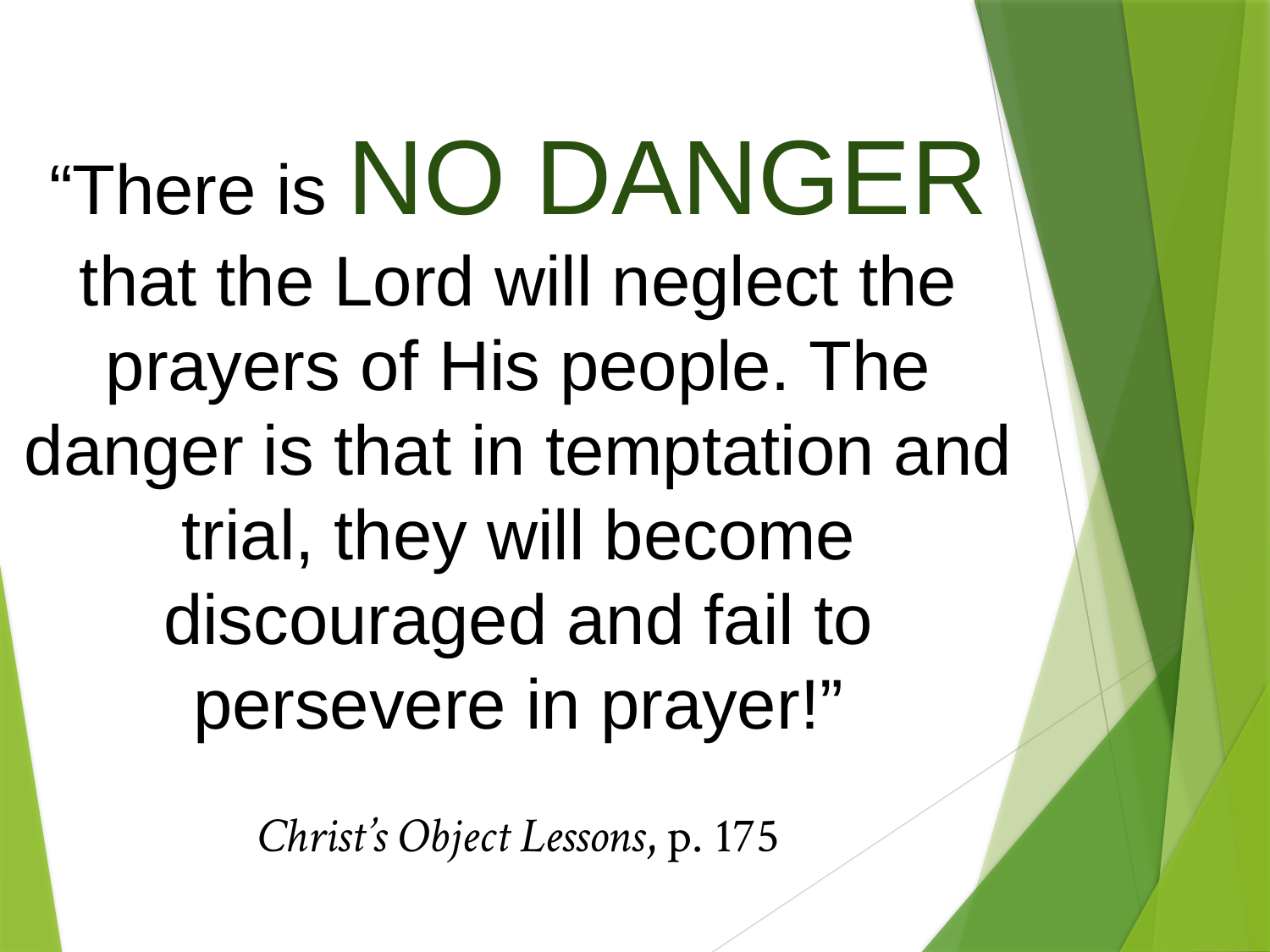

“There is NO DANGER that the Lord will neglect the prayers of His people. The danger is that in temptation and trial, they will become discouraged and fail to persevere in prayer!”

Christ’s Object Lessons, p. 175